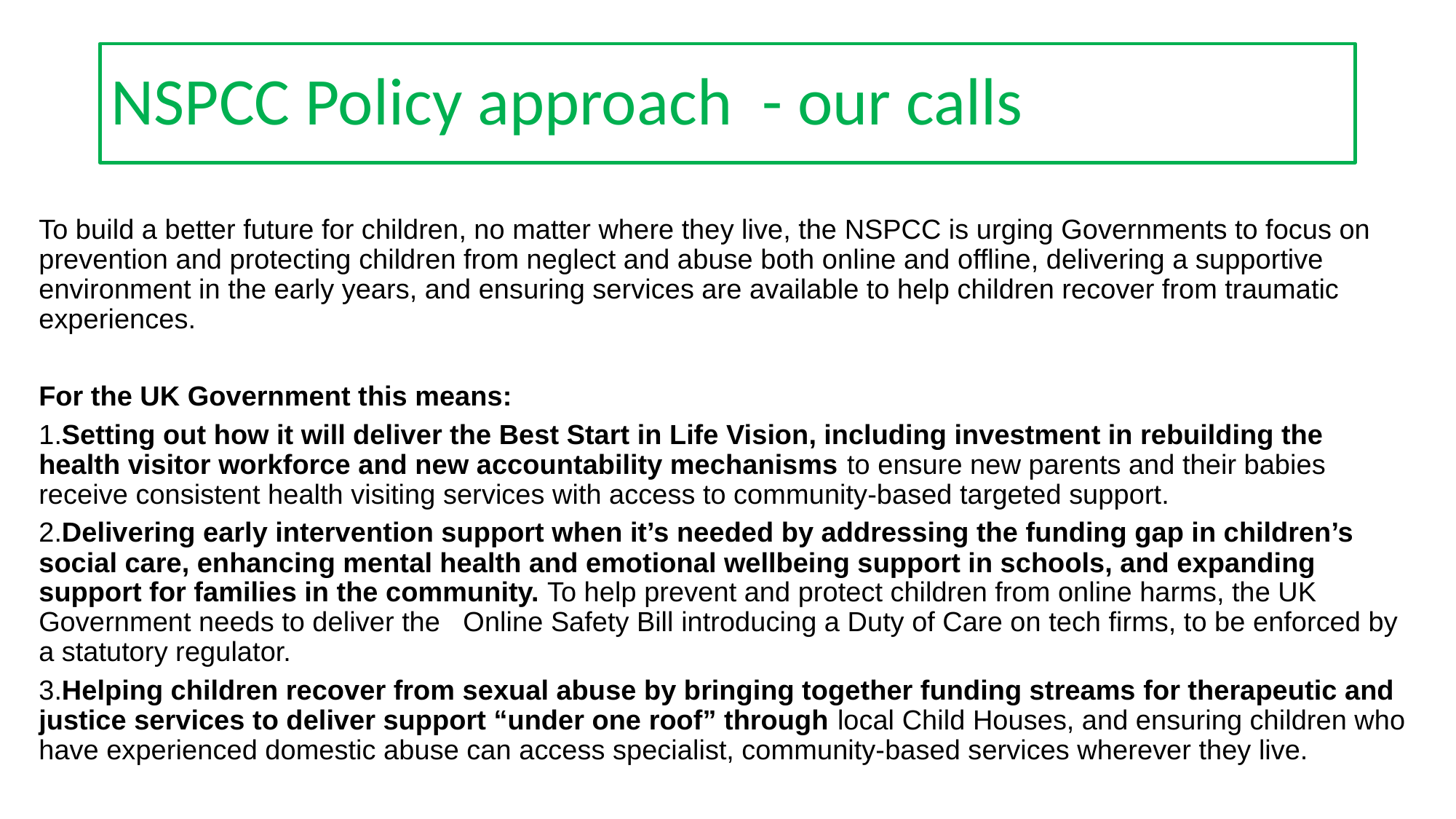

# NSPCC Policy approach  - our calls

To build a better future for children, no matter where they live, the NSPCC is urging Governments to focus on prevention and protecting children from neglect and abuse both online and offline, delivering a supportive environment in the early years, and ensuring services are available to help children recover from traumatic experiences.

For the UK Government this means:
1.Setting out how it will deliver the Best Start in Life Vision, including investment in rebuilding the health visitor workforce and new accountability mechanisms to ensure new parents and their babies receive consistent health visiting services with access to community-based targeted support.
2.Delivering early intervention support when it’s needed by addressing the funding gap in children’s social care, enhancing mental health and emotional wellbeing support in schools, and expanding support for families in the community. To help prevent and protect children from online harms, the UK Government needs to deliver the   Online Safety Bill introducing a Duty of Care on tech firms, to be enforced by a statutory regulator.
3.Helping children recover from sexual abuse by bringing together funding streams for therapeutic and justice services to deliver support “under one roof” through local Child Houses, and ensuring children who have experienced domestic abuse can access specialist, community-based services wherever they live.